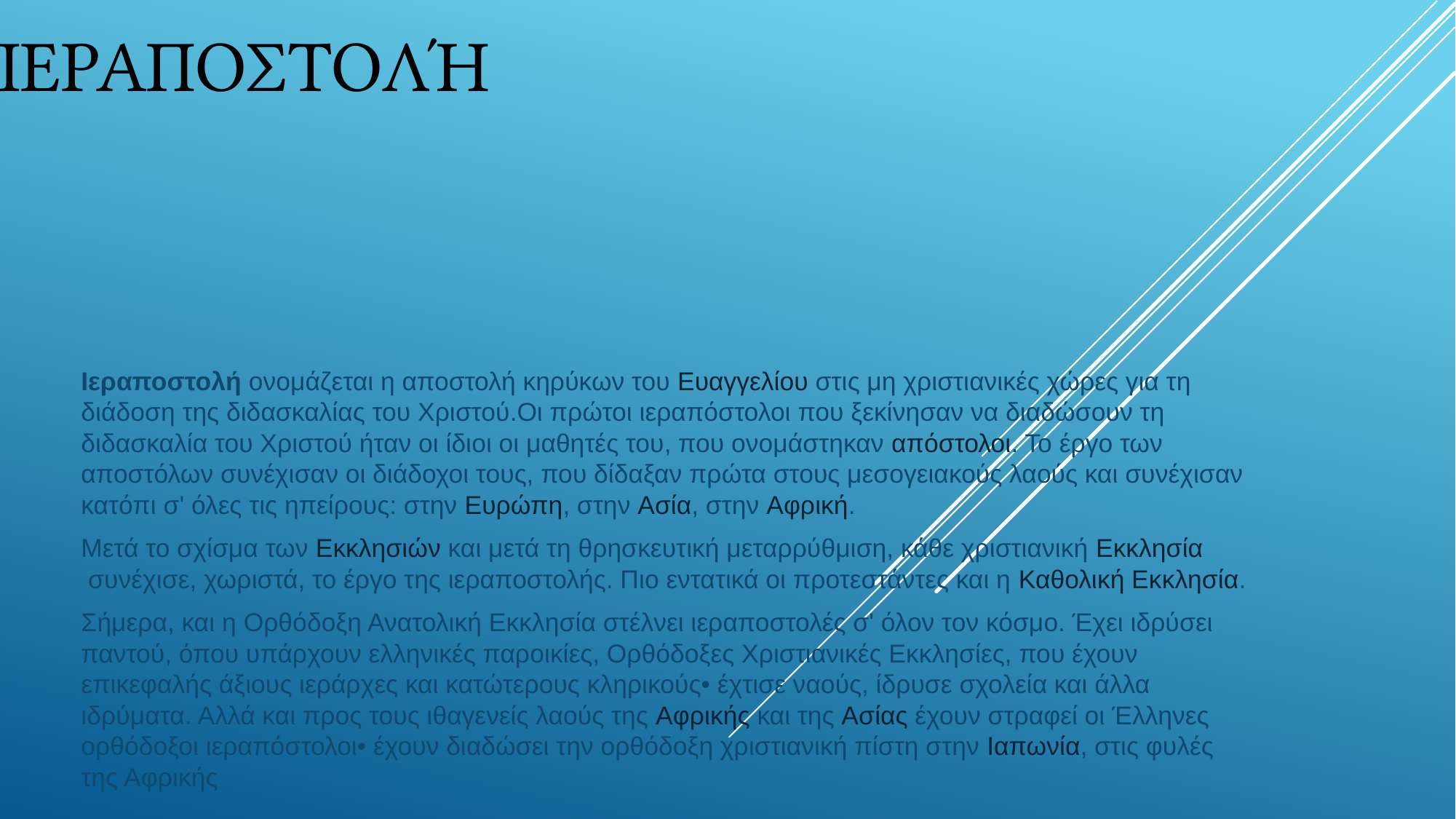

# Ιεραποστολή
Iεραποστολή ονομάζεται η αποστολή κηρύκων του Ευαγγελίου στις μη χριστιανικές χώρες για τη διάδοση της διδασκαλίας του Χριστού.Οι πρώτοι ιεραπόστολοι που ξεκίνησαν να διαδώσουν τη διδασκαλία του Χριστού ήταν οι ίδιοι οι μαθητές του, που ονομάστηκαν απόστολοι. Το έργο των αποστόλων συνέχισαν οι διάδοχοι τους, που δίδαξαν πρώτα στους μεσογειακούς λαούς και συνέχισαν κατόπι σ' όλες τις ηπείρους: στην Ευρώπη, στην Ασία, στην Αφρική.
Μετά το σχίσμα των Εκκλησιών και μετά τη θρησκευτική μεταρρύθμιση, κάθε χριστιανική Εκκλησία συνέχισε, χωριστά, το έργο της ιεραποστολής. Πιο εντατικά οι προτεστάντες και η Καθολική Εκκλησία.
Σήμερα, και η Ορθόδοξη Ανατολική Εκκλησία στέλνει ιεραποστολές σ' όλον τον κόσμο. Έχει ιδρύσει παντού, όπου υπάρχουν ελληνικές παροικίες, Ορθόδοξες Χριστιανικές Εκκλησίες, που έχουν επικεφαλής άξιους ιεράρχες και κατώτερους κληρικούς• έχτισε ναούς, ίδρυσε σχολεία και άλλα ιδρύματα. Αλλά και προς τους ιθαγενείς λαούς της Αφρικής και της Ασίας έχουν στραφεί οι Έλληνες ορθόδοξοι ιεραπόστολοι• έχουν διαδώσει την ορθόδοξη χριστιανική πίστη στην Ιαπωνία, στις φυλές της Αφρικής